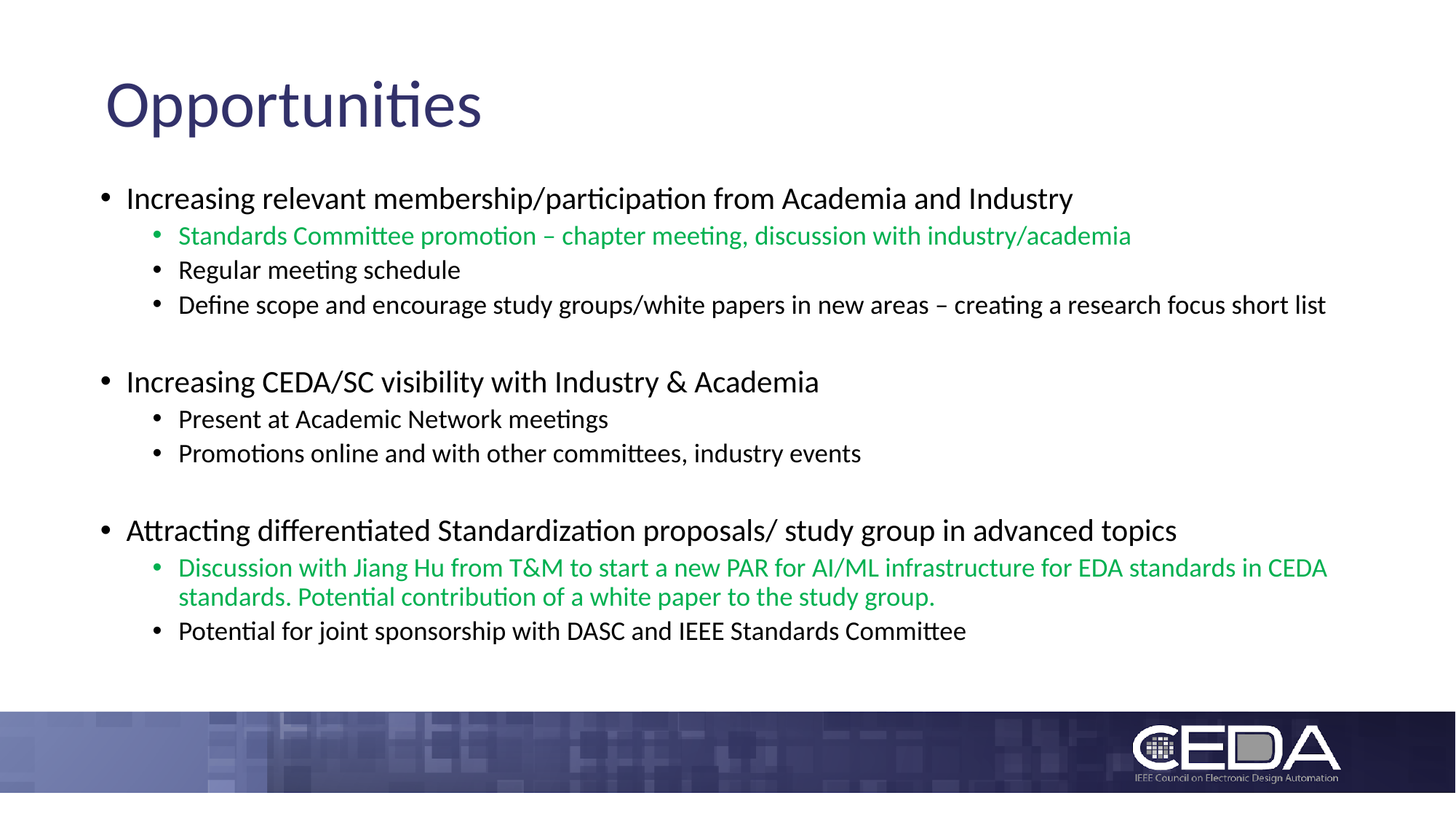

# Opportunities
Increasing relevant membership/participation from Academia and Industry
Standards Committee promotion – chapter meeting, discussion with industry/academia
Regular meeting schedule
Define scope and encourage study groups/white papers in new areas – creating a research focus short list

Increasing CEDA/SC visibility with Industry & Academia
Present at Academic Network meetings
Promotions online and with other committees, industry events

Attracting differentiated Standardization proposals/ study group in advanced topics
Discussion with Jiang Hu from T&M to start a new PAR for AI/ML infrastructure for EDA standards in CEDA standards. Potential contribution of a white paper to the study group.
Potential for joint sponsorship with DASC and IEEE Standards Committee